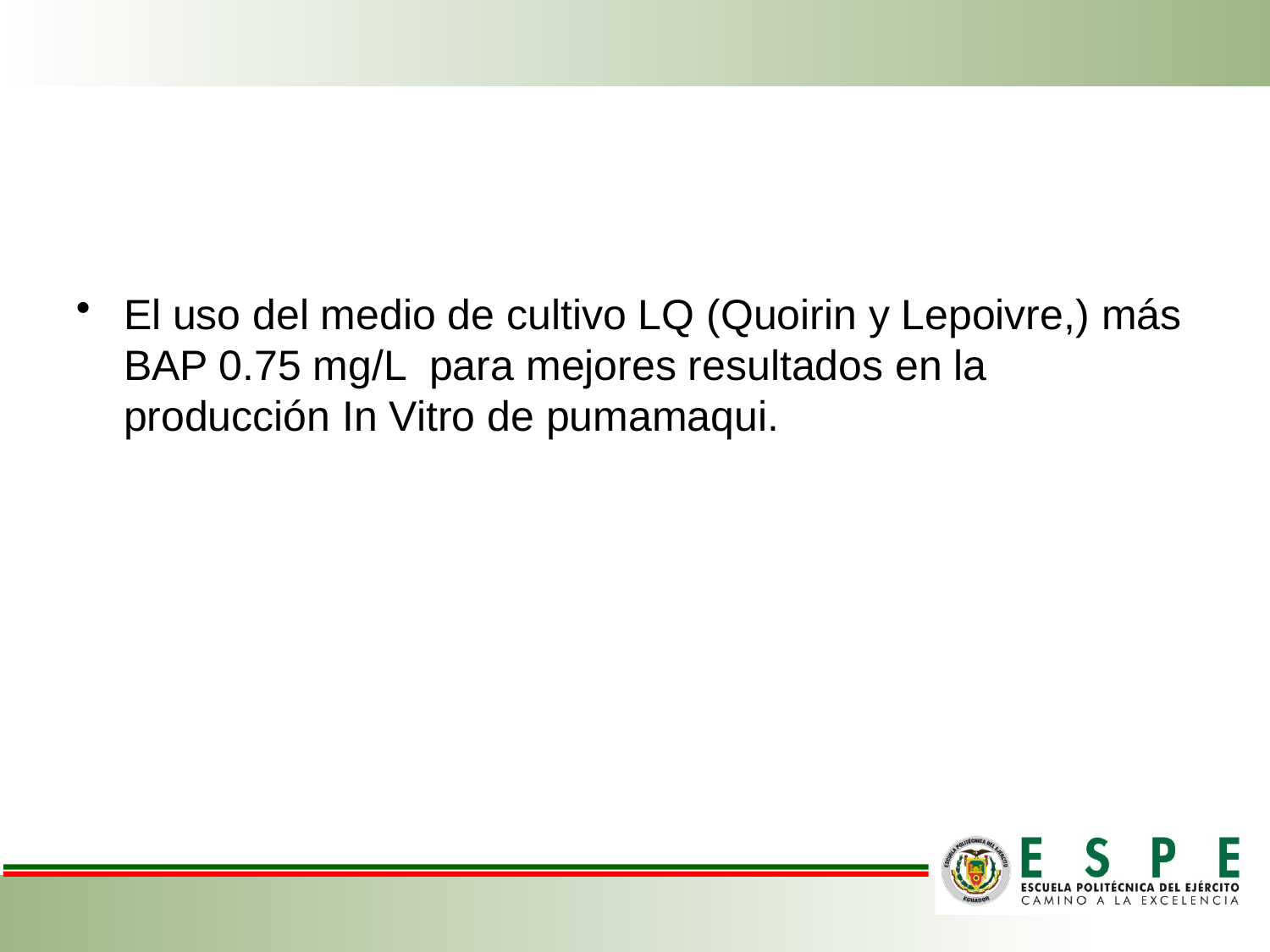

#

El uso del medio de cultivo LQ (Quoirin y Lepoivre,) más BAP 0.75 mg/L  para mejores resultados en la producción In Vitro de pumamaqui.